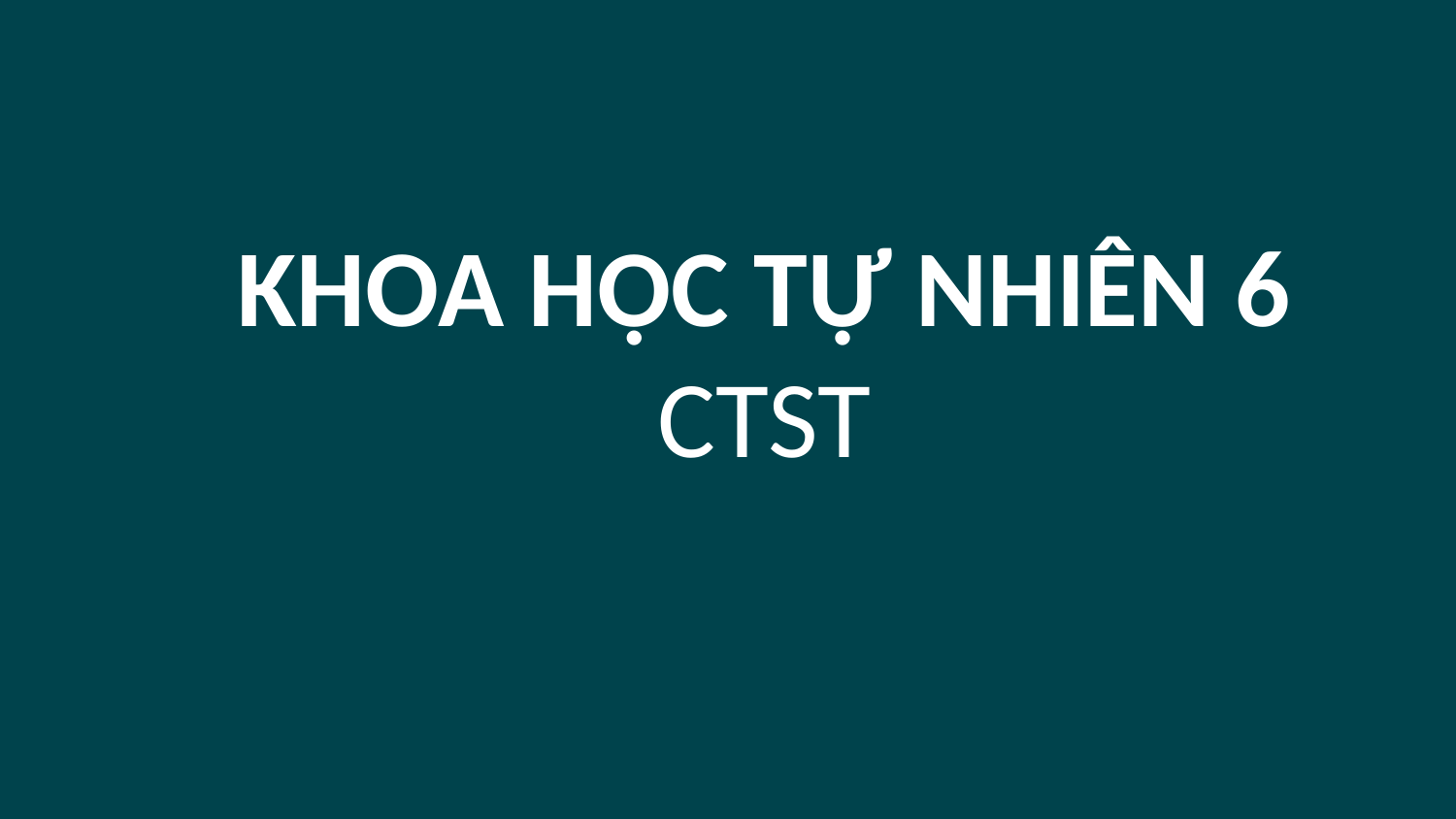

# KHOA HỌC TỰ NHIÊN 6 CTST